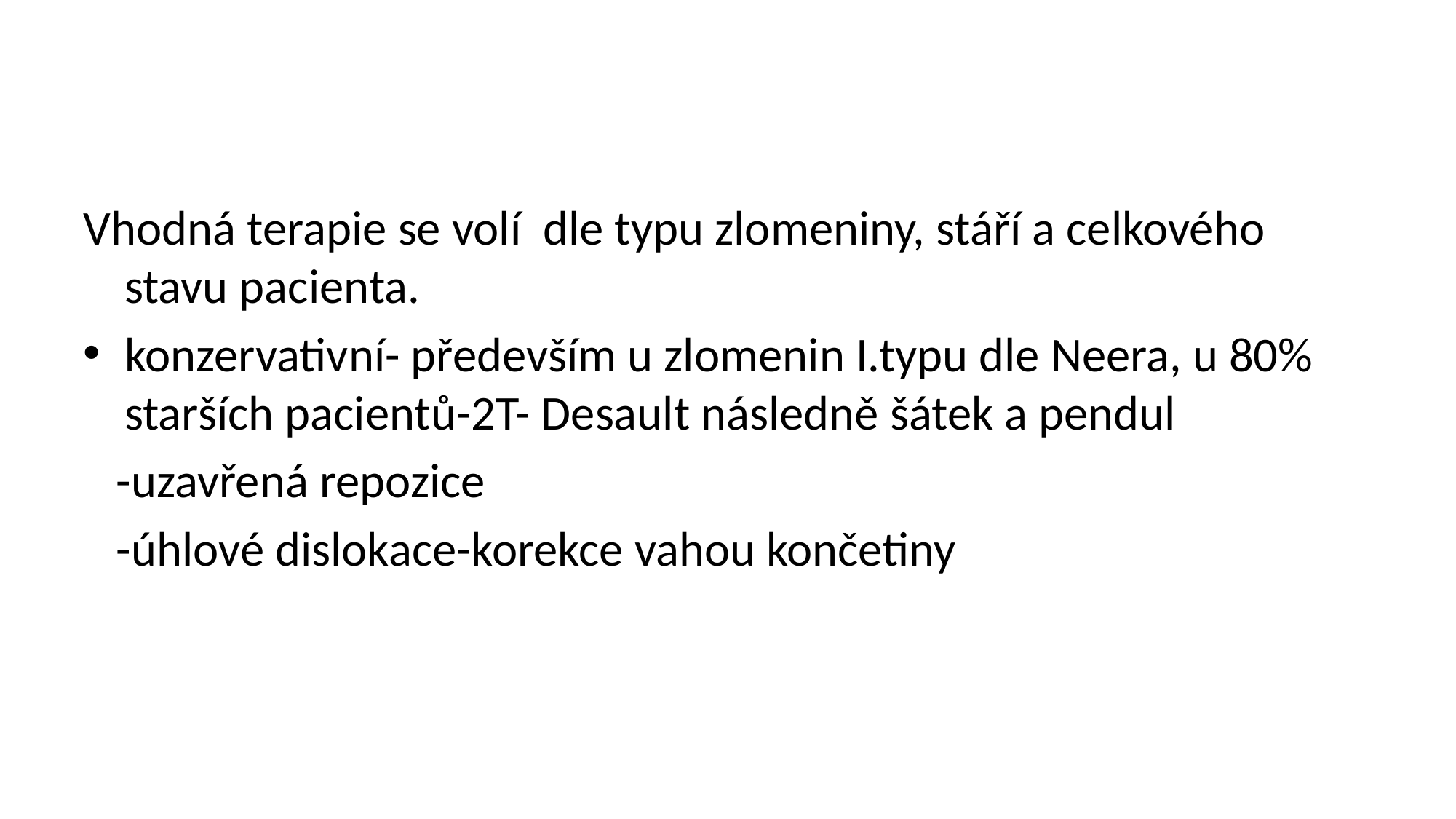

#
Vhodná terapie se volí  dle typu zlomeniny, stáří a celkového stavu pacienta.
konzervativní- především u zlomenin I.typu dle Neera, u 80% starších pacientů-2T- Desault následně šátek a pendul
   -uzavřená repozice
   -úhlové dislokace-korekce vahou končetiny